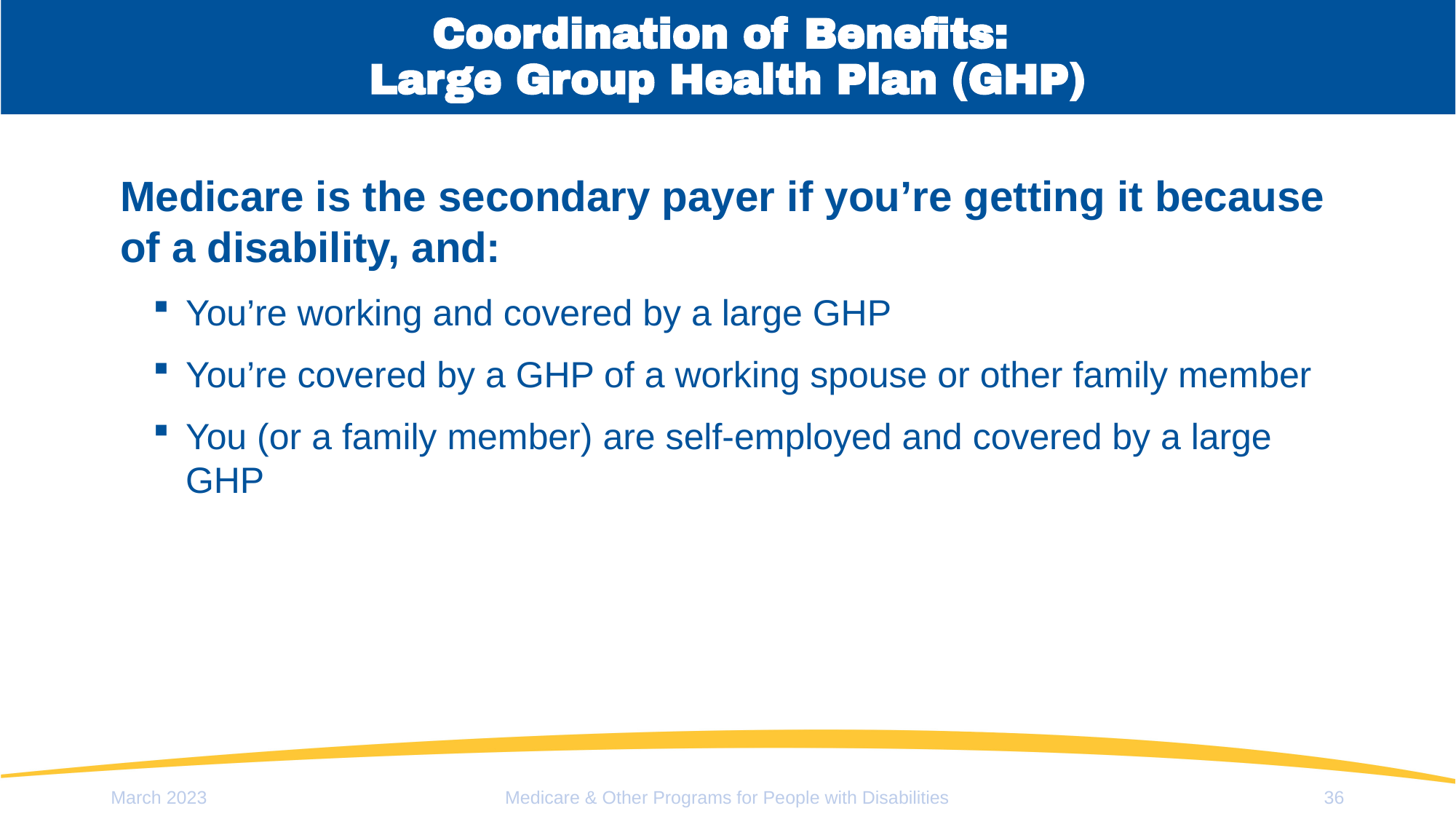

# Coordination of Benefits: Large Group Health Plan (GHP)
Medicare is the secondary payer if you’re getting it because of a disability, and:
You’re working and covered by a large GHP
You’re covered by a GHP of a working spouse or other family member
You (or a family member) are self-employed and covered by a large GHP
March 2023
Medicare & Other Programs for People with Disabilities
36